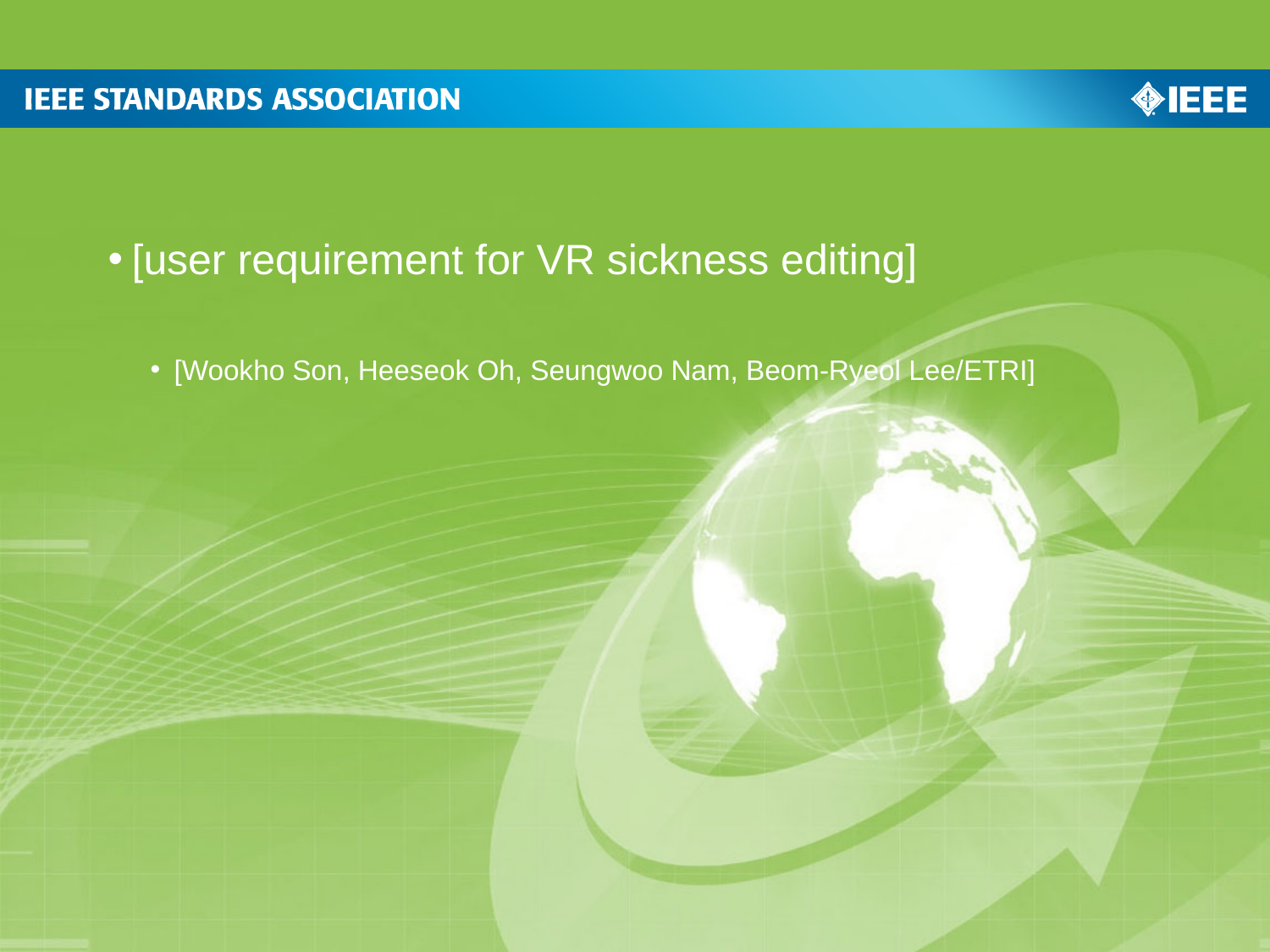

[user requirement for VR sickness editing]
[Wookho Son, Heeseok Oh, Seungwoo Nam, Beom-Ryeol Lee/ETRI]